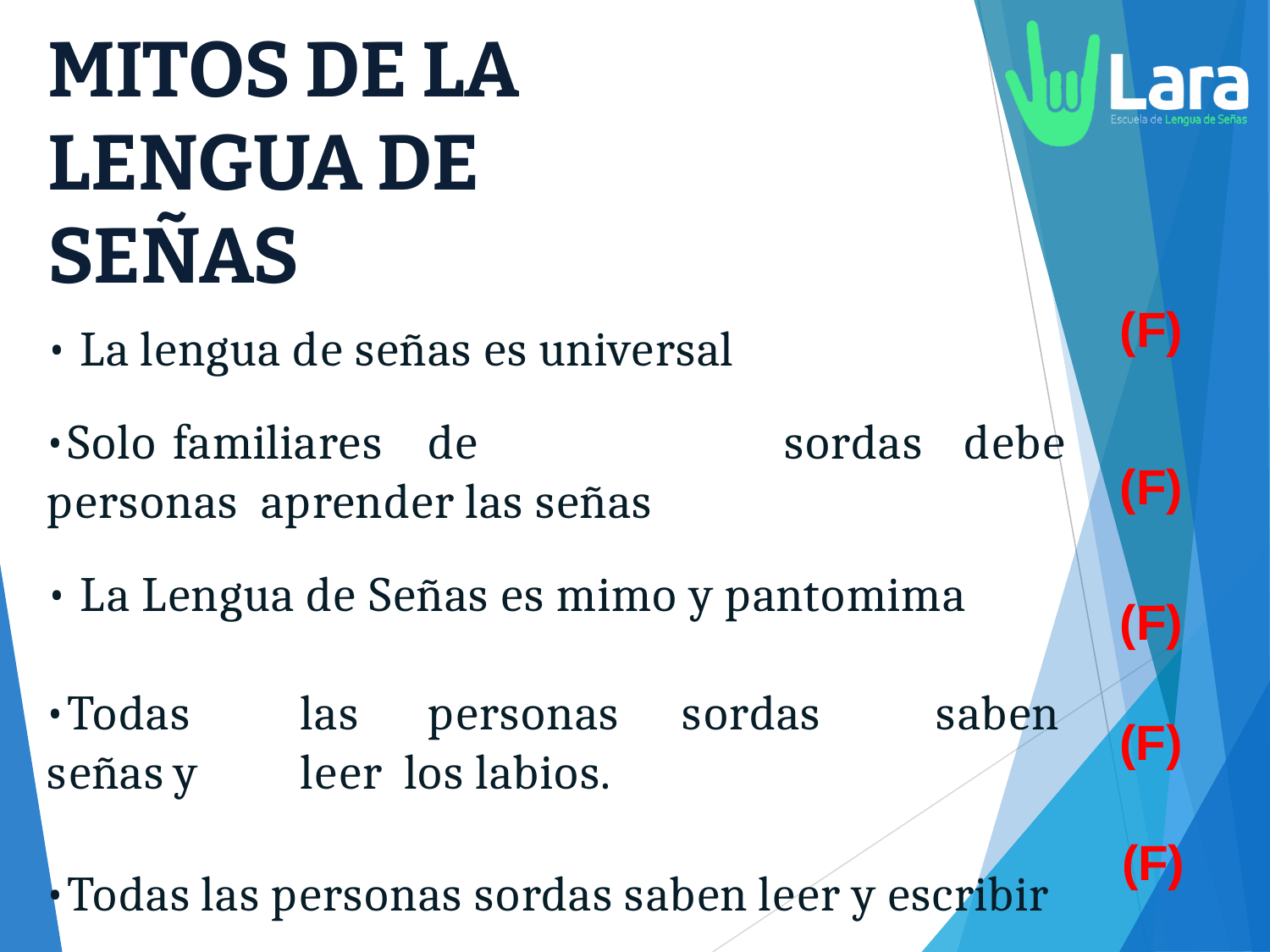

# MITOS DE LA  LENGUA DE SEÑAS

La lengua de señas es universal
Solo	familiares	de	personas  aprender las señas
(F)
sordas
debe
(F)
La Lengua de Señas es mimo y pantomima
(F)
Todas	las	personas	sordas	saben	señas	y	leer  los labios.

Todas las personas sordas saben leer y escribir
(F)
(F)